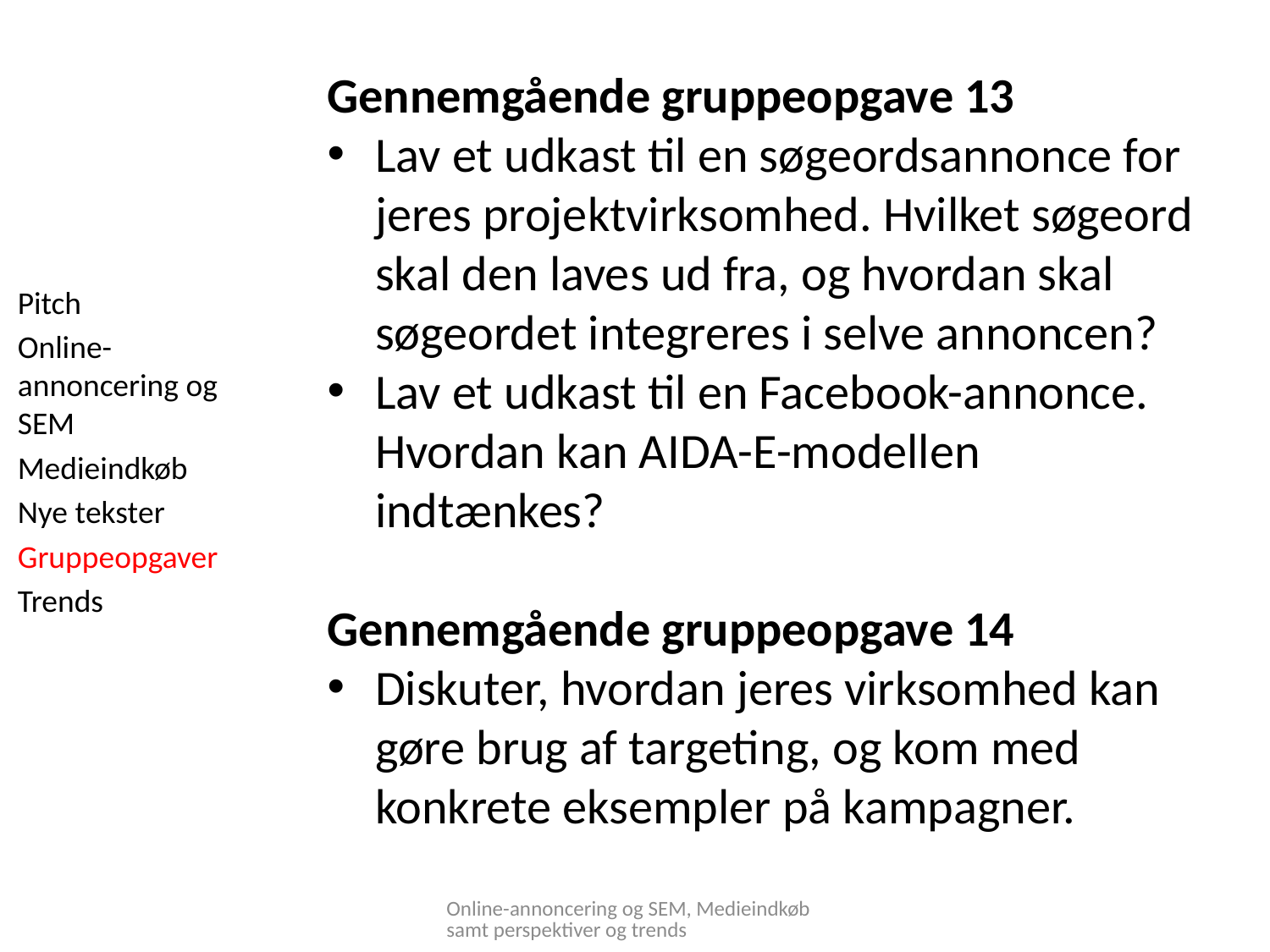

Gennemgående gruppeopgave 13
Lav et udkast til en søgeordsannonce for jeres projektvirksomhed. Hvilket søgeord skal den laves ud fra, og hvordan skal søgeordet integreres i selve annoncen?
Lav et udkast til en Facebook-annonce. Hvordan kan AIDA-E-modellen indtænkes?

Gennemgående gruppeopgave 14
Diskuter, hvordan jeres virksomhed kan gøre brug af targeting, og kom med konkrete eksempler på kampagner.

Pitch
Online-annoncering og SEM
Medieindkøb
Nye tekster
Gruppeopgaver
Trends
Online-annoncering og SEM, Medieindkøb samt perspektiver og trends